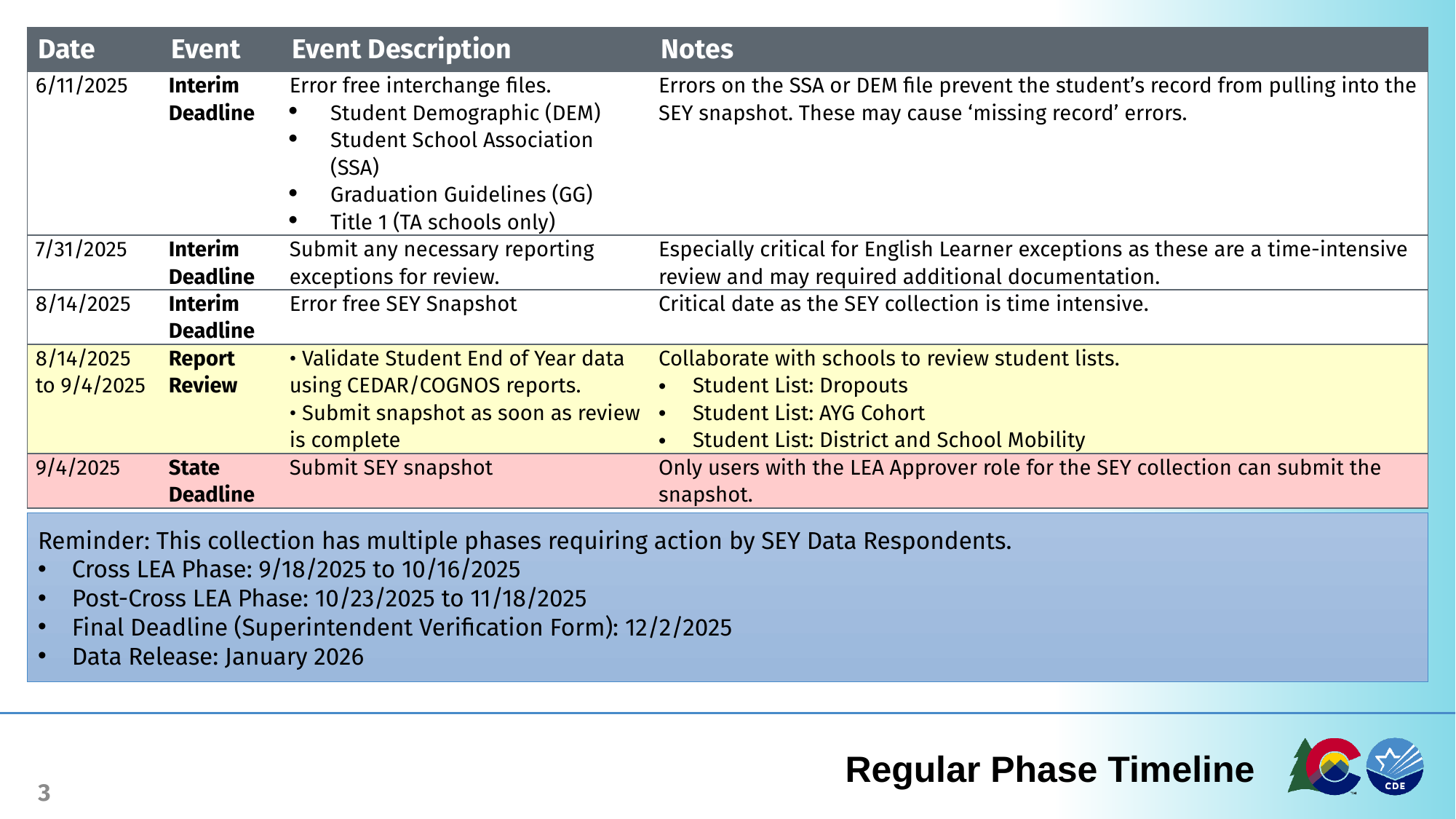

| Date | Event | Event Description | Notes |
| --- | --- | --- | --- |
| 6/11/2025 | Interim Deadline | Error free interchange files. Student Demographic (DEM) Student School Association (SSA) Graduation Guidelines (GG) Title 1 (TA schools only) | Errors on the SSA or DEM file prevent the student’s record from pulling into the SEY snapshot. These may cause ‘missing record’ errors. |
| 7/31/2025 | Interim Deadline | Submit any necessary reporting exceptions for review. | Especially critical for English Learner exceptions as these are a time-intensive review and may required additional documentation. |
| 8/14/2025 | Interim Deadline | Error free SEY Snapshot | Critical date as the SEY collection is time intensive. |
| 8/14/2025 to 9/4/2025 | Report Review | • Validate Student End of Year data using CEDAR/COGNOS reports. • Submit snapshot as soon as review is complete | Collaborate with schools to review student lists. Student List: Dropouts Student List: AYG Cohort Student List: District and School Mobility |
| 9/4/2025 | State Deadline | Submit SEY snapshot | Only users with the LEA Approver role for the SEY collection can submit the snapshot. |
Reminder: This collection has multiple phases requiring action by SEY Data Respondents.
Cross LEA Phase: 9/18/2025 to 10/16/2025
Post-Cross LEA Phase: 10/23/2025 to 11/18/2025
Final Deadline (Superintendent Verification Form): 12/2/2025
Data Release: January 2026
# Regular Phase Timeline
3